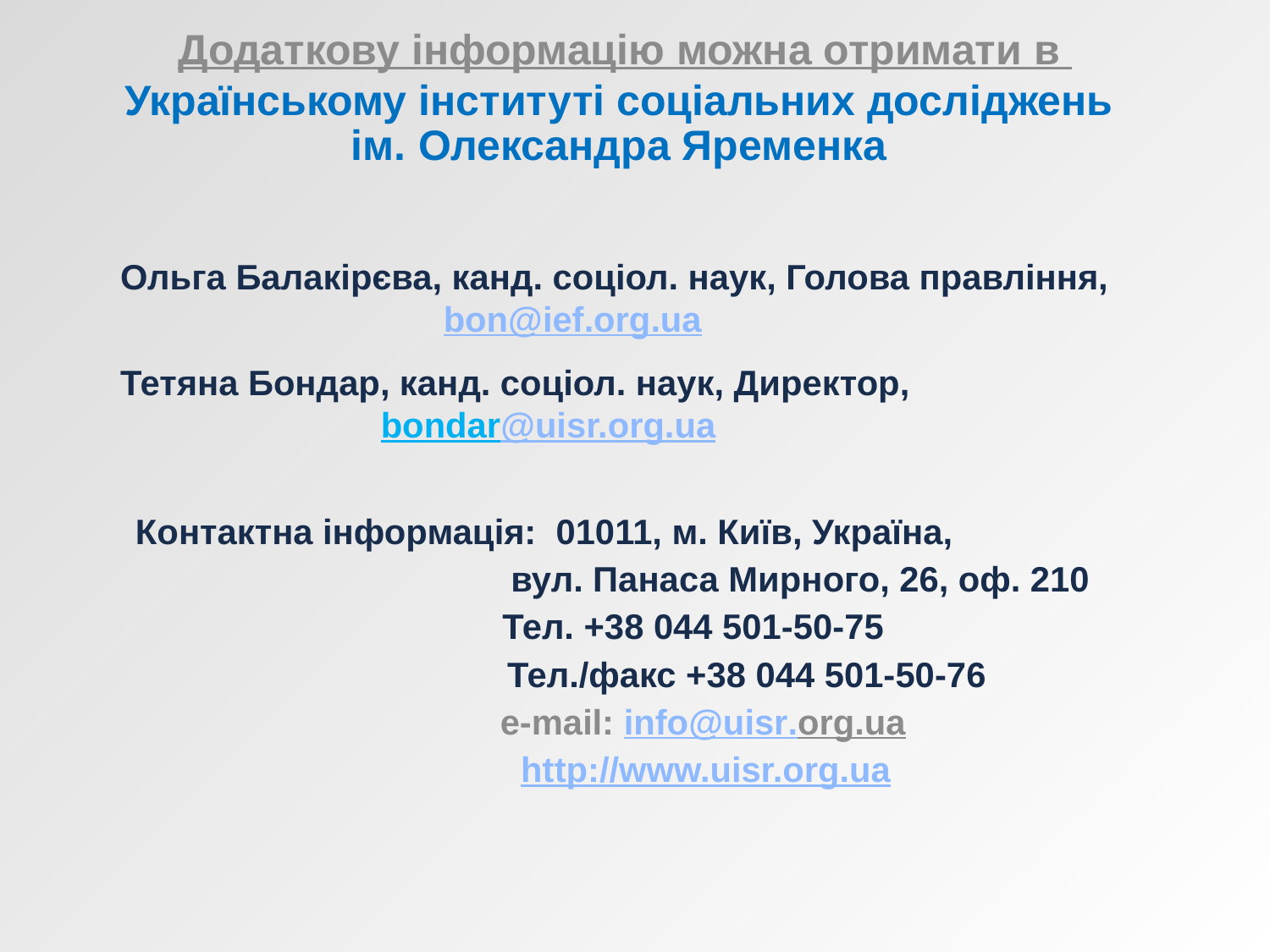

Додаткову інформацію можна отримати в
Українському інституті соціальних досліджень
ім. Олександра Яременка

Ольга Балакірєва, канд. соціол. наук, Голова правління,    bon@ief.org.ua
Тетяна Бондар, канд. соціол. наук, Директор,
bondar@uisr.org.ua

        Контактна інформація:  01011, м. Київ, Україна,
                                    вул. Панаса Мирного, 26, оф. 210
               Тел. +38 044 501-50-75
                         Тел./факс +38 044 501-50-76
                    e-mail: info@uisr.org.ua
http://www.uisr.org.ua